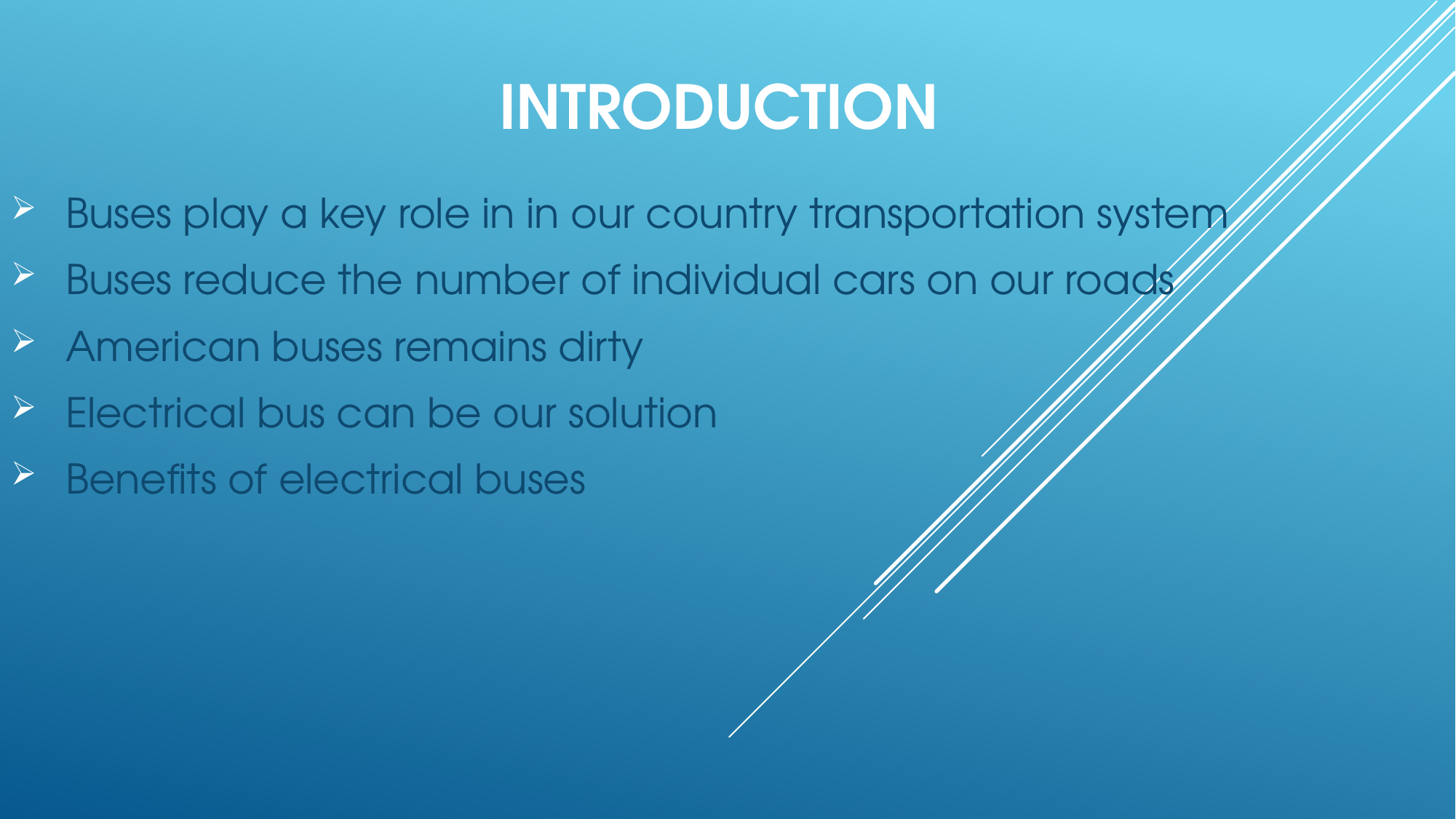

# Introduction
Buses play a key role in in our country transportation system
Buses reduce the number of individual cars on our roads
American buses remains dirty
Electrical bus can be our solution
Benefits of electrical buses